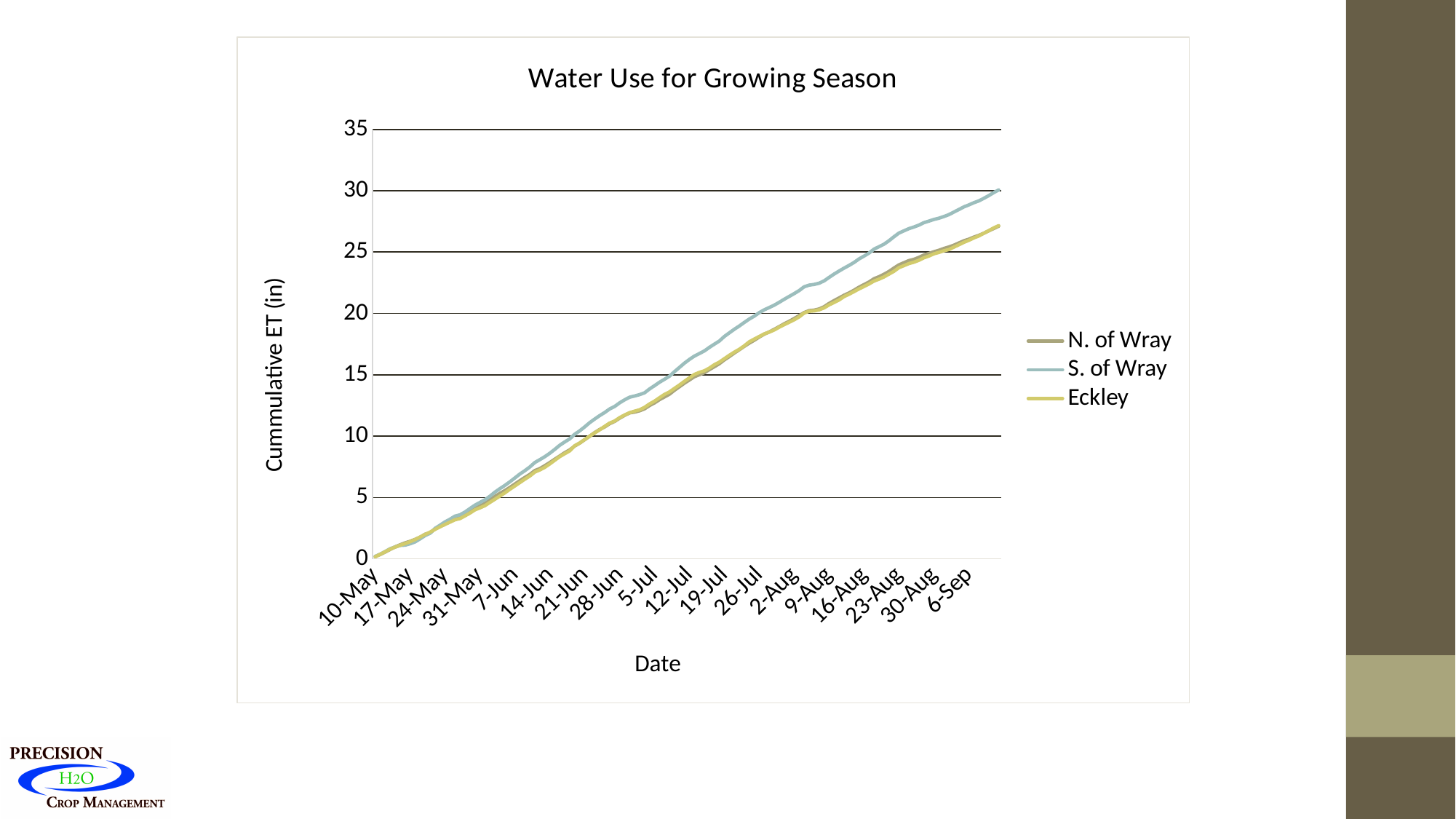

### Chart: Water Use for Growing Season

| Category |  |  |  |
|---|---|---|---|
| 42500 | 0.18961431694700004 | 0.19580470840213773 | 0.16612937543993692 |
| 42501 | 0.3557436923869369 | 0.3840201658540438 | 0.3656376304084662 |
| 42502 | 0.5552519473554662 | 0.593934675187858 | 0.5783480817650373 |
| 42503 | 0.7679623987120374 | 0.8285847401986436 | 0.7890512830182416 |
| 42504 | 0.9786655999652417 | 0.9630928628335866 | 0.9525964028317813 |
| 42505 | 1.1422107197787814 | 1.089385407120295 | 1.1087799554211264 |
| 42506 | 1.2983942723681265 | 1.115228435840826 | 1.238212824640122 |
| 42507 | 1.4278271415871222 | 1.2258372588526842 | 1.3982049801099208 |
| 42508 | 1.587819297056921 | 1.3842375906044202 | 1.5730314555288478 |
| 42509 | 1.762645772475848 | 1.630998866912093 | 1.783279253149726 |
| 42510 | 2.005049455875187 | 1.892378726739978 | 1.9868417593089625 |
| 42511 | 2.1048151819633247 | 2.0897877996047054 | 2.182180208598812 |
| 42512 | 2.448160407540757 | 2.480991605967654 | 2.3969942294890436 |
| 42513 | 2.6790345853011224 | 2.7388896675720473 | 2.6035679341498197 |
| 42514 | 2.906522119101354 | 3.011329151934708 | 2.804687394102229 |
| 42515 | 3.1201126828329633 | 3.2264801755190913 | 2.9923544469086147 |
| 42516 | 3.3361096384524607 | 3.480649702622336 | 3.182318793216297 |
| 42517 | 3.427521585832415 | 3.587832380631763 | 3.278384708254976 |
| 42518 | 3.6323128943459144 | 3.816630322897945 | 3.502881691068303 |
| 42519 | 3.8747216985095174 | 4.098558859568658 | 3.732187370472148 |
| 42520 | 4.1163133497162026 | 4.375111384912095 | 3.9939013067283433 |
| 42521 | 4.2997493902751875 | 4.594440028512421 | 4.152253842971846 |
| 42522 | 4.5136607018724 | 4.815854243767005 | 4.335296875572523 |
| 42523 | 4.789146231131869 | 5.101505068268622 | 4.599860276708345 |
| 42524 | 5.083267103698921 | 5.436775888187998 | 4.855271719088951 |
| 42525 | 5.335513837289054 | 5.721035618143953 | 5.119103958281287 |
| 42526 | 5.562594153287868 | 5.982254628232999 | 5.377593053361825 |
| 42527 | 5.8211211653780435 | 6.276297883646491 | 5.672102333039523 |
| 42528 | 6.0956999653592145 | 6.590457630344993 | 5.941197511149259 |
| 42529 | 6.368816732936974 | 6.909378942398636 | 6.216823035680396 |
| 42530 | 6.628648365476836 | 7.1846534502598045 | 6.48977801238686 |
| 42531 | 6.879705605207291 | 7.489133211245042 | 6.748120612871485 |
| 42532 | 7.19299382046438 | 7.8498840858189585 | 7.069712725713404 |
| 42533 | 7.353837354397459 | 8.081818533698558 | 7.242223655941713 |
| 42534 | 7.593289538193393 | 8.323367752883007 | 7.458831472250683 |
| 42535 | 7.843808492492155 | 8.602202782399527 | 7.735117343242653 |
| 42536 | 8.119883446838191 | 8.921326948189565 | 8.036143934440215 |
| 42537 | 8.380486878570064 | 9.257188226387496 | 8.331631310766905 |
| 42538 | 8.650036868511696 | 9.530706392449922 | 8.566433359561579 |
| 42539 | 8.878977661985013 | 9.779189963844999 | 8.799495120822256 |
| 42540 | 9.192615122298038 | 10.155960174416197 | 9.217009879875922 |
| 42541 | 9.433031230138193 | 10.432393400771526 | 9.441790139715788 |
| 42542 | 9.714513821065966 | 10.75552013788484 | 9.723902271043228 |
| 42543 | 9.995936639992621 | 11.095373437105192 | 9.99906599774725 |
| 42544 | 10.28384606592103 | 11.394872019613763 | 10.261951015370396 |
| 42545 | 10.544577929297684 | 11.675320227654765 | 10.515782499918663 |
| 42546 | 10.750978793984217 | 11.92465052524683 | 10.7952633262396 |
| 42547 | 11.01203381346311 | 12.211451249078044 | 11.061366773801911 |
| 42548 | 11.199712513466851 | 12.41721378241131 | 11.230426688001643 |
| 42549 | 11.466295804026961 | 12.712786125549538 | 11.509728768971497 |
| 42550 | 11.696285547657665 | 12.95819554045746 | 11.726661610067588 |
| 42551 | 11.895501376097917 | 13.17084135575701 | 11.913684461256079 |
| 42552 | 11.962181999136565 | 13.267556018964786 | 12.036013439000522 |
| 42553 | 12.064804262940937 | 13.38059202555879 | 12.148121900924615 |
| 42554 | 12.225180682296426 | 13.532940364709294 | 12.346260544863775 |
| 42555 | 12.494678229825599 | 13.845684376461183 | 12.621223788821153 |
| 42556 | 12.709315697616114 | 14.112599319144266 | 12.850600654082676 |
| 42557 | 12.975351016093985 | 14.391692063152924 | 13.13068144294063 |
| 42558 | 13.194234587714483 | 14.638563998541727 | 13.404201029212583 |
| 42559 | 13.423062233843472 | 14.888597013696298 | 13.609365598169505 |
| 42560 | 13.74430202741648 | 15.256389908850963 | 13.890869781688103 |
| 42561 | 14.029463962265254 | 15.600645124787338 | 14.16714428131806 |
| 42562 | 14.317662629108838 | 15.94974128285016 | 14.46422607119571 |
| 42563 | 14.580176456511154 | 16.255953616039164 | 14.754987290851618 |
| 42564 | 14.845935758091601 | 16.52467369391805 | 15.029654797654171 |
| 42565 | 15.007462319421936 | 16.73078856031027 | 15.196493890386208 |
| 42566 | 15.173323188775186 | 16.944726375798453 | 15.322962780821591 |
| 42567 | 15.432159022237997 | 17.234509520688956 | 15.551001022534406 |
| 42568 | 15.661402095618305 | 17.498731976592612 | 15.824052418530584 |
| 42569 | 15.90843054969678 | 17.751963972385173 | 16.032194102862103 |
| 42570 | 16.216892581636603 | 18.125115128925582 | 16.31376699482435 |
| 42571 | 16.485957140152355 | 18.419647254808485 | 16.587723437609696 |
| 42572 | 16.779291289645347 | 18.711137756888647 | 16.846661273596222 |
| 42573 | 17.04373210408159 | 18.978193141212884 | 17.077964035223005 |
| 42574 | 17.318503330270023 | 19.268610372288176 | 17.360939648769715 |
| 42575 | 17.583347525532485 | 19.54539570776466 | 17.690893148940297 |
| 42576 | 17.82041930763644 | 19.78065270496872 | 17.910832966456727 |
| 42577 | 18.079181272056083 | 20.065220718628353 | 18.124312121364493 |
| 42578 | 18.31252157281742 | 20.298122618014933 | 18.334702723071736 |
| 42579 | 18.495097621685357 | 20.480958554209387 | 18.477476377114233 |
| 42580 | 18.700608231241333 | 20.674574873271155 | 18.651842105947125 |
| 42581 | 18.924550981459134 | 20.90930994086255 | 18.88173651437713 |
| 42582 | 19.15302663698888 | 21.15506597183585 | 19.086258060979937 |
| 42583 | 19.35409657664918 | 21.38366149799965 | 19.278852463779288 |
| 42584 | 19.58693445159122 | 21.618443918799024 | 19.484745090539324 |
| 42585 | 19.822629977273756 | 21.86673853862226 | 19.721460362681313 |
| 42586 | 20.074340269211305 | 22.173769414774235 | 20.036032199748437 |
| 42587 | 20.229336905641873 | 22.30780765017255 | 20.17613176777662 |
| 42588 | 20.26987851908152 | 22.364079363860956 | 20.20885622117219 |
| 42589 | 20.365907558347345 | 22.466081729221667 | 20.296223672044537 |
| 42590 | 20.543692701902916 | 22.652535276948456 | 20.452306105828225 |
| 42591 | 20.81428709791729 | 22.936567383909313 | 20.697712227192056 |
| 42592 | 21.046678140498226 | 23.206010224870607 | 20.8956938582 |
| 42593 | 21.26298717003648 | 23.460312767637227 | 21.101158260403146 |
| 42594 | 21.485193954233175 | 23.696229717272754 | 21.374584690134277 |
| 42595 | 21.673790360079497 | 23.91852762334396 | 21.569479300796736 |
| 42596 | 21.896620068893913 | 24.157012802120388 | 21.78359914088663 |
| 42597 | 22.14054245077343 | 24.44258066506961 | 21.999300796603073 |
| 42598 | 22.35013005748796 | 24.673404220499055 | 22.200823292230474 |
| 42599 | 22.559636036358075 | 24.921484961947204 | 22.405860032512418 |
| 42600 | 22.829405044715138 | 25.239157603234744 | 22.63942461923347 |
| 42601 | 22.991180750194882 | 25.440023571553823 | 22.793274940608796 |
| 42602 | 23.187693672533182 | 25.6455180860891 | 22.97579266060727 |
| 42603 | 23.4198611473988 | 25.92865939065799 | 23.205557825641918 |
| 42604 | 23.700328301786797 | 26.249528460554902 | 23.434474349196346 |
| 42605 | 23.95876730632278 | 26.551819075727032 | 23.733563457283132 |
| 42606 | 24.134761007802098 | 26.7329797772604 | 23.894278811891855 |
| 42607 | 24.307942048847703 | 26.909881683411793 | 24.06775830998076 |
| 42608 | 24.408863844992595 | 27.042420152804432 | 24.17809800128853 |
| 42609 | 24.566382877345454 | 27.19702581744735 | 24.335580773017192 |
| 42610 | 24.759175288154342 | 27.397012329094988 | 24.536913287184266 |
| 42611 | 24.88760023195337 | 27.52760525893245 | 24.674594258819976 |
| 42612 | 25.024503576077056 | 27.65855598417387 | 24.857297681720347 |
| 42613 | 25.144241280333038 | 27.760132653198728 | 24.974140529956767 |
| 42614 | 25.292405839393936 | 27.897812190055102 | 25.106532700300694 |
| 42615 | 25.41253907814896 | 28.05111362389811 | 25.20927797491555 |
| 42616 | 25.561544795395182 | 28.260423716772003 | 25.398969365364295 |
| 42617 | 25.743463268622026 | 28.467160123368824 | 25.59541876034884 |
| 42618 | 25.91881734111315 | 28.682205731939607 | 25.795991680364242 |
| 42619 | 26.049929303481175 | 28.84090654632016 | 25.96088021216529 |
| 42620 | 26.219534334386736 | 29.020836109125067 | 26.150592086511395 |
| 42621 | 26.36228185525239 | 29.169688957667304 | 26.312609420683582 |
| 42622 | 26.537846015545895 | 29.376521379032766 | 26.535739177941352 |
| 42623 | 26.73173291182468 | 29.60416154862435 | 26.742984967019932 |
| 42624 | 26.920887741847018 | 29.8479567376625 | 26.97051243171924 |
| 42625 | 27.109852452183247 | 30.067592058213155 | 27.155649850263366 |